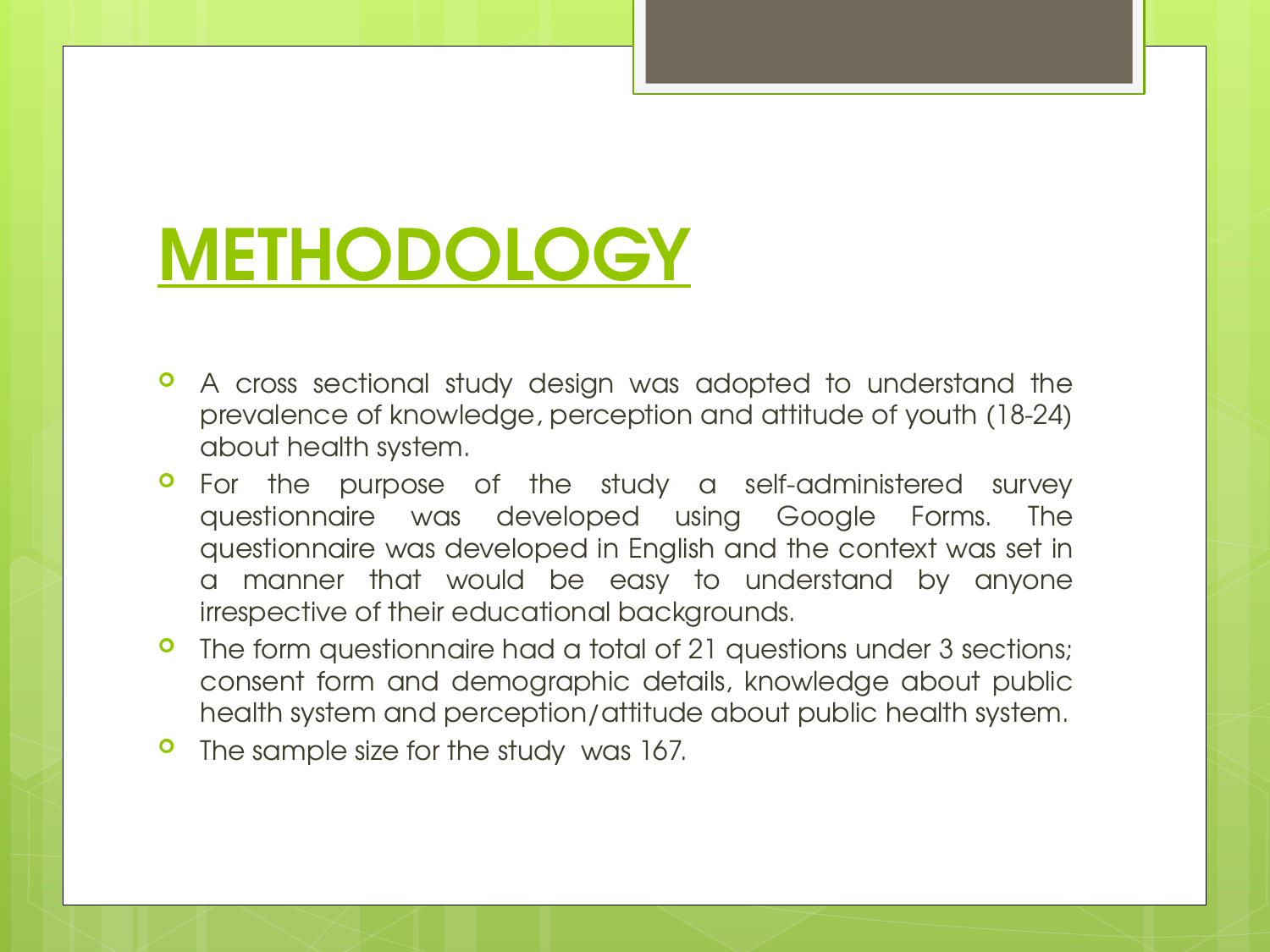

# METHODOLOGY

A cross sectional study design was adopted to understand the prevalence of knowledge, perception and attitude of youth (18-24) about health system.
For the purpose of the study a self-administered survey questionnaire was developed using Google Forms. The questionnaire was developed in English and the context was set in a manner that would be easy to understand by anyone irrespective of their educational backgrounds.
The form questionnaire had a total of 21 questions under 3 sections; consent form and demographic details, knowledge about public health system and perception/attitude about public health system.
The sample size for the study  was 167.